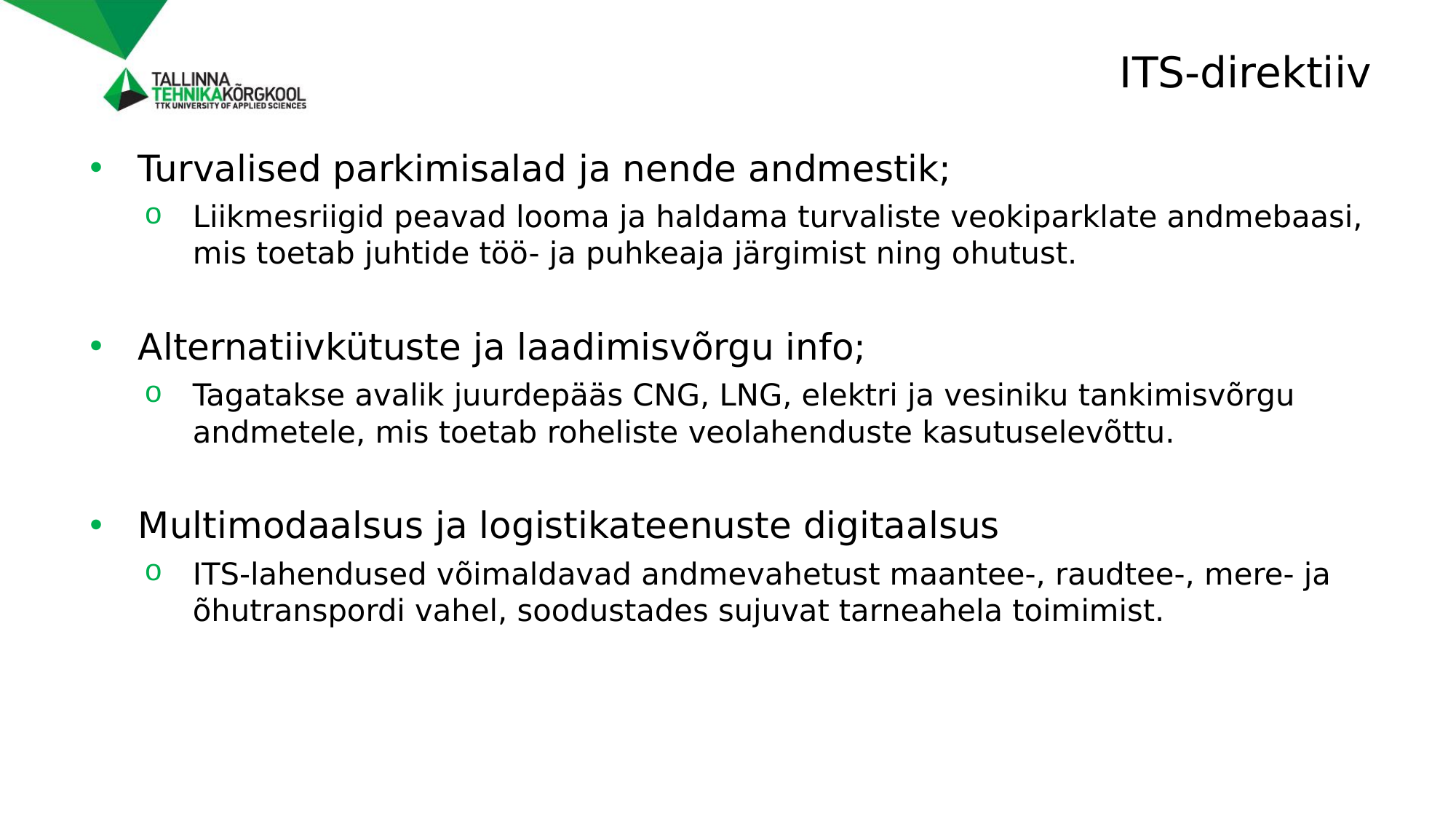

# ITS-direktiiv
Turvalised parkimisalad ja nende andmestik;
Liikmesriigid peavad looma ja haldama turvaliste veokiparklate andmebaasi, mis toetab juhtide töö- ja puhkeaja järgimist ning ohutust.

Alternatiivkütuste ja laadimisvõrgu info;
Tagatakse avalik juurdepääs CNG, LNG, elektri ja vesiniku tankimisvõrgu andmetele, mis toetab roheliste veolahenduste kasutuselevõttu.

Multimodaalsus ja logistikateenuste digitaalsus
ITS-lahendused võimaldavad andmevahetust maantee-, raudtee-, mere- ja õhutranspordi vahel, soodustades sujuvat tarneahela toimimist.